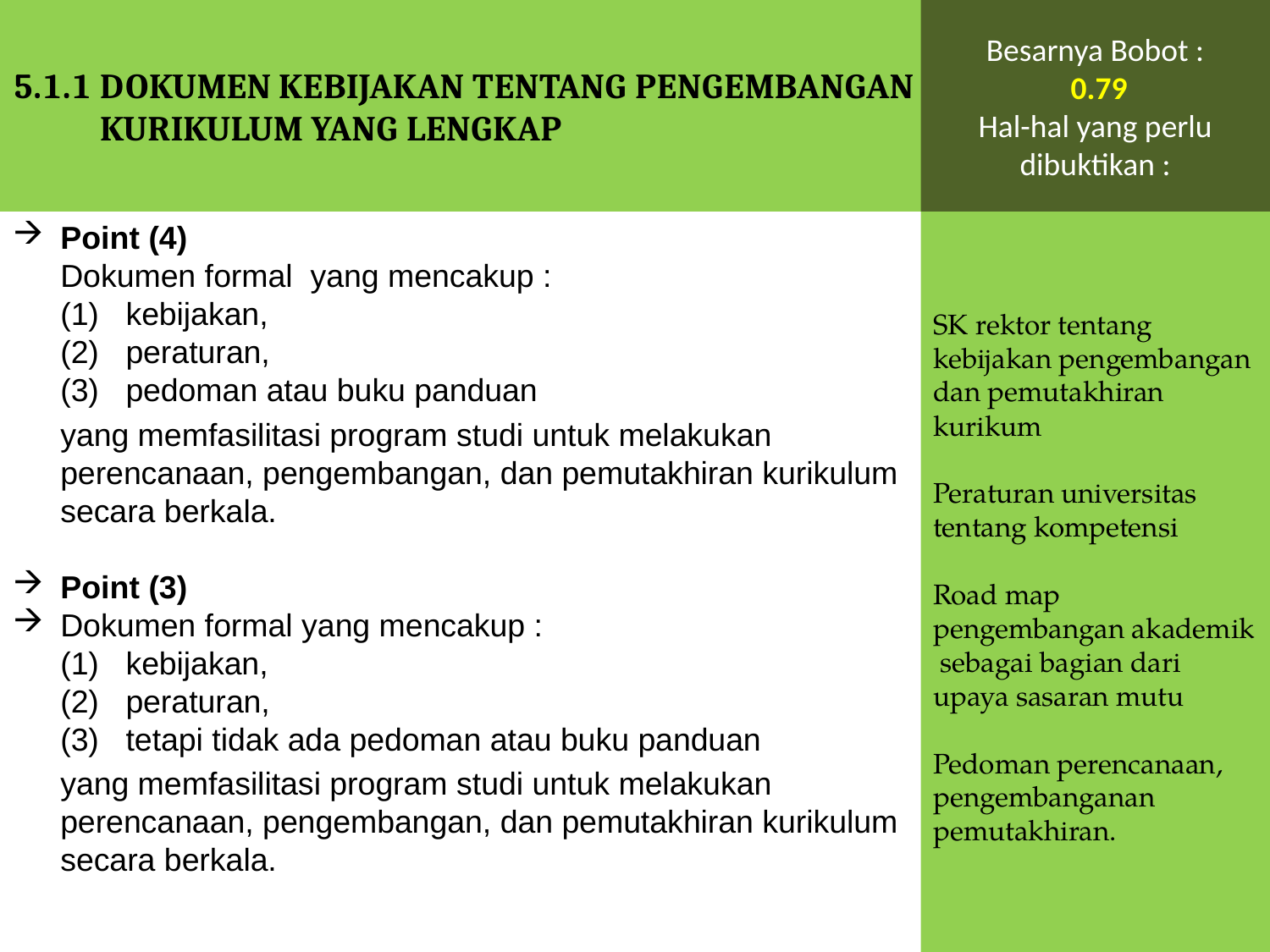

5.1.1 DOKUMEN KEBIJAKAN TENTANG PENGEMBANGAN KURIKULUM YANG LENGKAP
Besarnya Bobot :
 0.79
Hal-hal yang perlu dibuktikan :
SK rektor tentang kebijakan pengembangan dan pemutakhiran kurikum

Peraturan universitas tentang kompetensi

Road map pengembangan akademik  sebagai bagian dari upaya sasaran mutu

Pedoman perencanaan, pengembanganan pemutakhiran.
Point (4)
	Dokumen formal  yang mencakup :
	(1)   kebijakan,
	(2)   peraturan,
	(3)   pedoman atau buku panduan
	yang memfasilitasi program studi untuk melakukan perencanaan, pengembangan, dan pemutakhiran kurikulum secara berkala.

Point (3)
Dokumen formal yang mencakup :
	(1)   kebijakan,
	(2)   peraturan,
	(3)   tetapi tidak ada pedoman atau buku panduan
	yang memfasilitasi program studi untuk melakukan perencanaan, pengembangan, dan pemutakhiran kurikulum secara berkala.